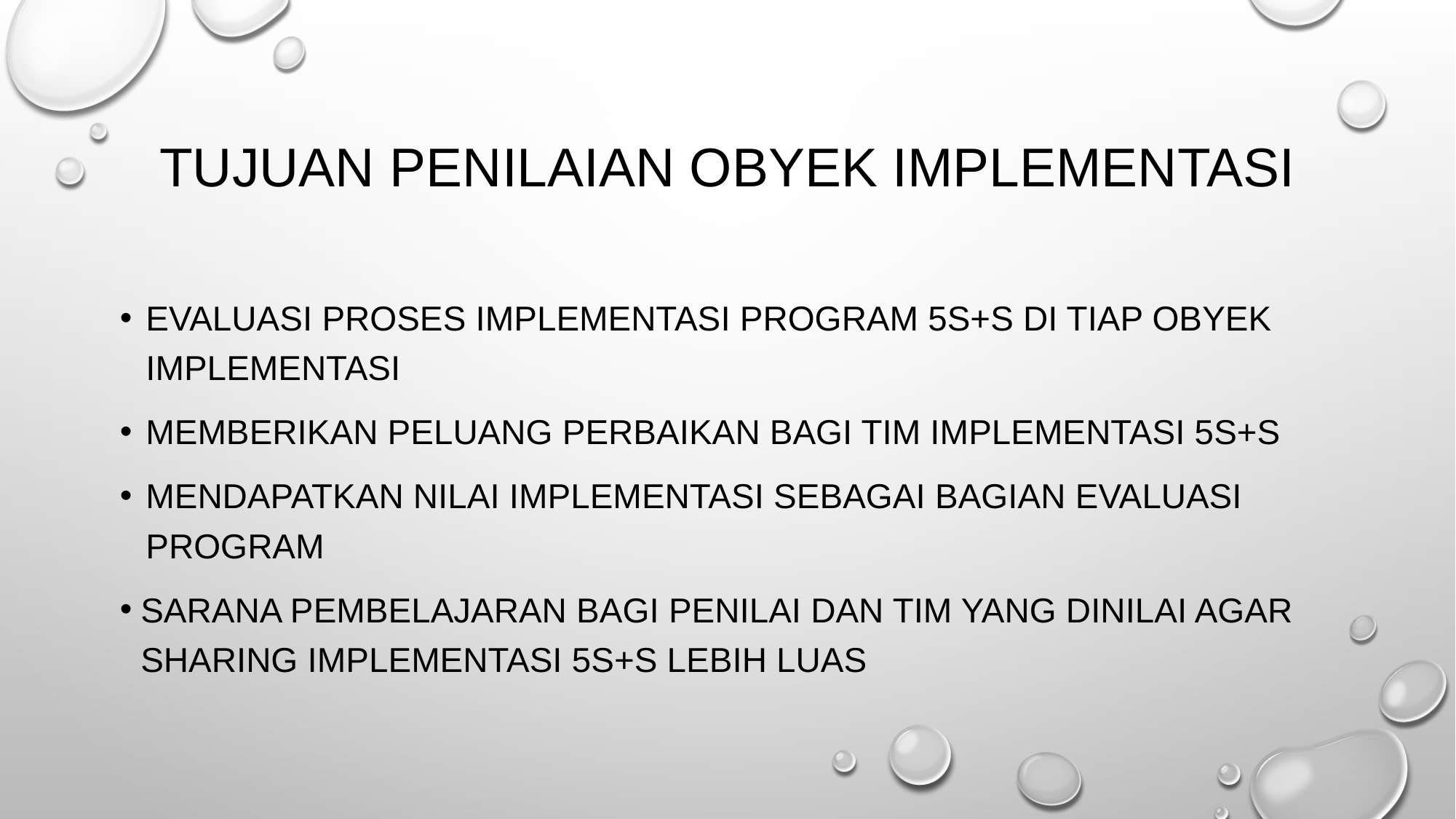

# Tujuan Penilaian Obyek Implementasi
Evaluasi proses implementasi program 5S+S di tiap obyek implementasi
Memberikan peluang perbaikan bagi tim implementasi 5S+S
Mendapatkan nilai implementasi sebagai bagian evaluasi program
Sarana pembelajaran bagi penilai dan tim yang dinilai agar sharing implementasi 5S+S lebih luas